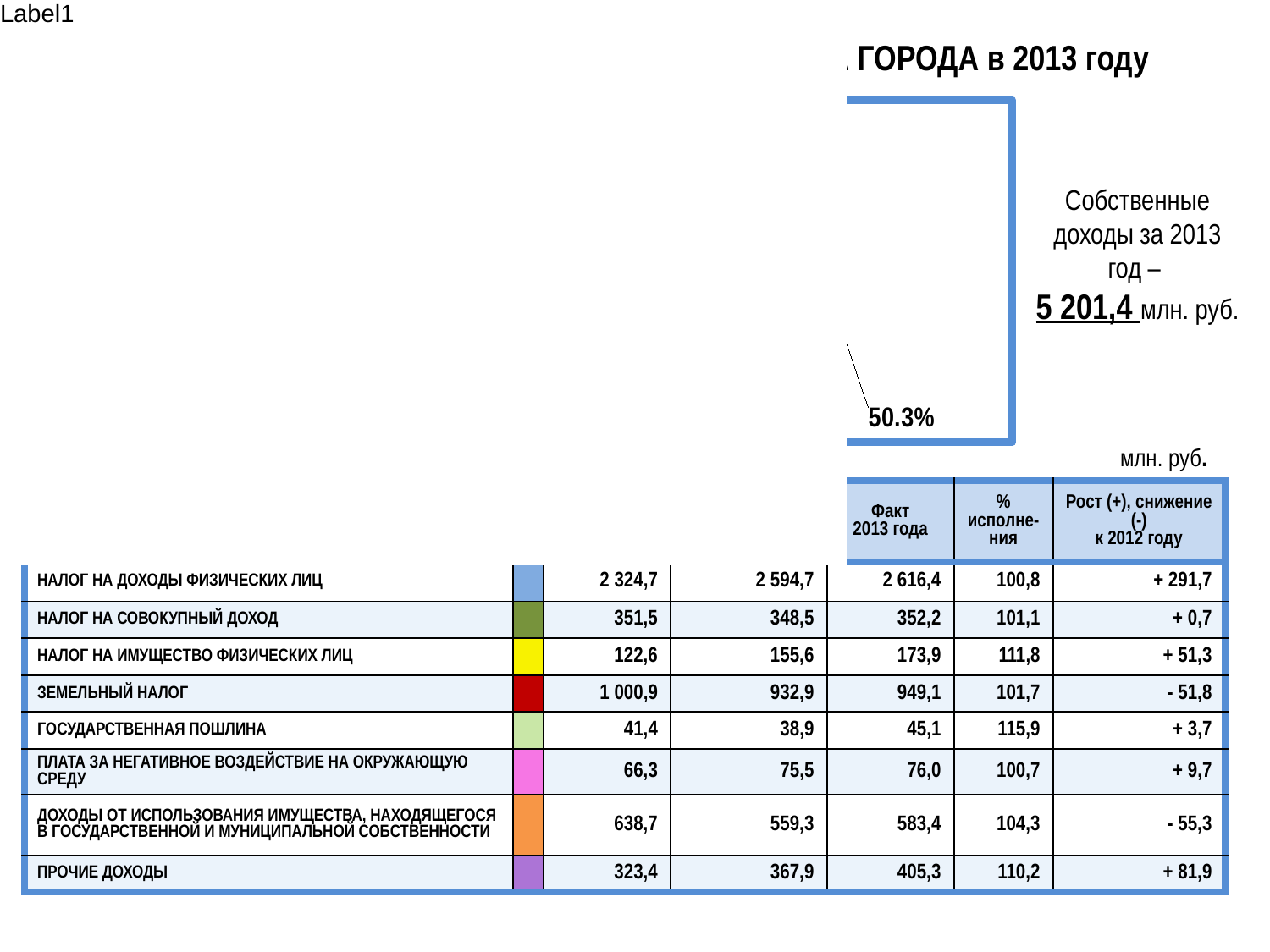

СТРУКТУРА СОБСТВЕННЫХ ДОХОДОВ БЮДЖЕТА ГОРОДА в 2013 году

[unsupported chart]

Собственные доходы за 2013 год –
5 201,4 млн. руб.
73 %
млн. руб.
| Наименование |  | Факт 2012 года | План на 2013 год | Факт 2013 года | % исполне-ния | Рост (+), снижение (-) к 2012 году |
| --- | --- | --- | --- | --- | --- | --- |
| Налог на доходы физических лиц |  | 2 324,7 | 2 594,7 | 2 616,4 | 100,8 | + 291,7 |
| Налог на совокупный доход |  | 351,5 | 348,5 | 352,2 | 101,1 | + 0,7 |
| Налог на имущество физических лиц |  | 122,6 | 155,6 | 173,9 | 111,8 | + 51,3 |
| Земельный налог |  | 1 000,9 | 932,9 | 949,1 | 101,7 | - 51,8 |
| Государственная пошлина |  | 41,4 | 38,9 | 45,1 | 115,9 | + 3,7 |
| Плата за негативное воздействие на окружающую среду |  | 66,3 | 75,5 | 76,0 | 100,7 | + 9,7 |
| Доходы от использования имущества, находящегося в государственной и муниципальной собственности |  | 638,7 | 559,3 | 583,4 | 104,3 | - 55,3 |
| Прочие доходы |  | 323,4 | 367,9 | 405,3 | 110,2 | + 81,9 |